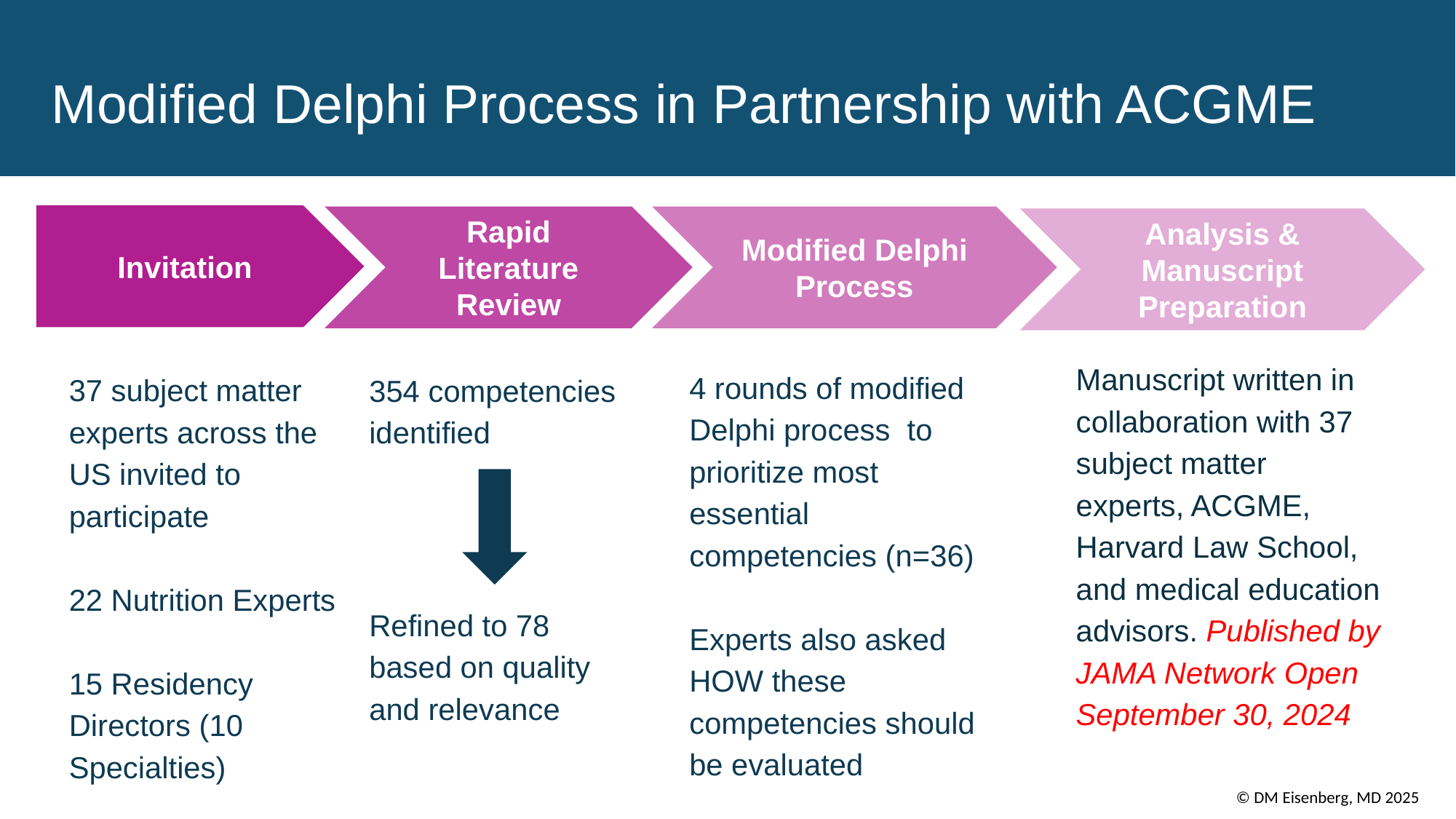

Modified Delphi Process in Partnership with ACGME
Invitation
37 subject matter experts across the US invited to participate

22 Nutrition Experts

15 Residency Directors (10 Specialties)

Rapid Literature Review
354 competencies identified

Refined to 78
based on quality and relevance
Modified Delphi Process
4 rounds of modified Delphi process  to prioritize most essential competencies (n=36)

Experts also asked HOW these competencies should be evaluated
Analysis & Manuscript Preparation
Manuscript written in collaboration with 37 subject matter experts, ACGME, Harvard Law School, and medical education advisors. Published by JAMA Network Open September 30, 2024